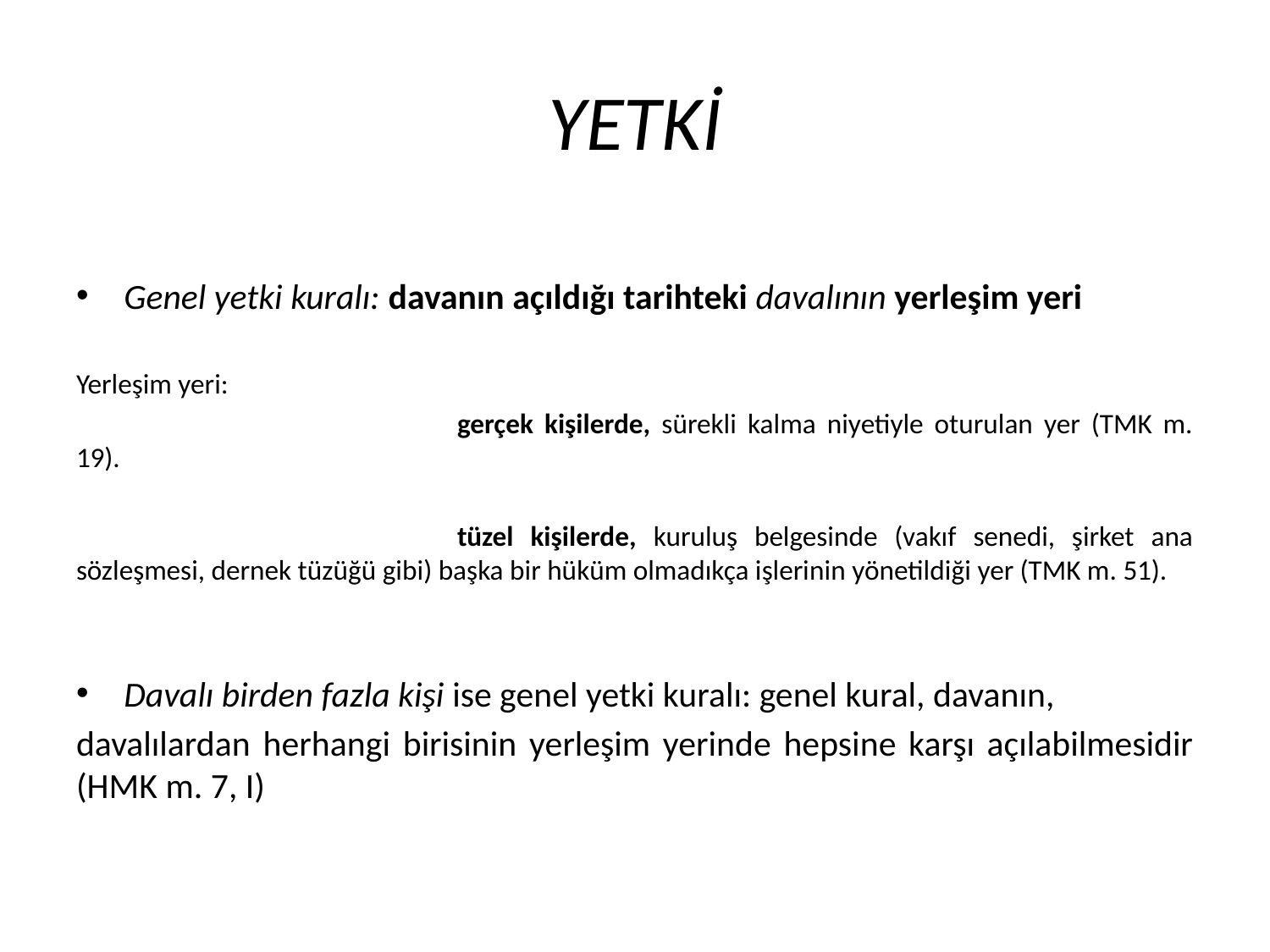

# YETKİ

Genel yetki kuralı: davanın açıldığı tarihteki davalının yerleşim yeri

Yerleşim yeri:
			gerçek kişilerde, sürekli kalma niyetiyle oturulan yer (TMK m. 19).

			tüzel kişilerde, kuruluş belgesinde (vakıf senedi, şirket ana sözleşmesi, dernek tüzüğü gibi) başka bir hüküm olmadıkça işlerinin yönetildiği yer (TMK m. 51).

Davalı birden fazla kişi ise genel yetki kuralı: genel kural, davanın,
davalılardan herhangi birisinin yerleşim yerinde hepsine karşı açılabilmesidir (HMK m. 7, I)